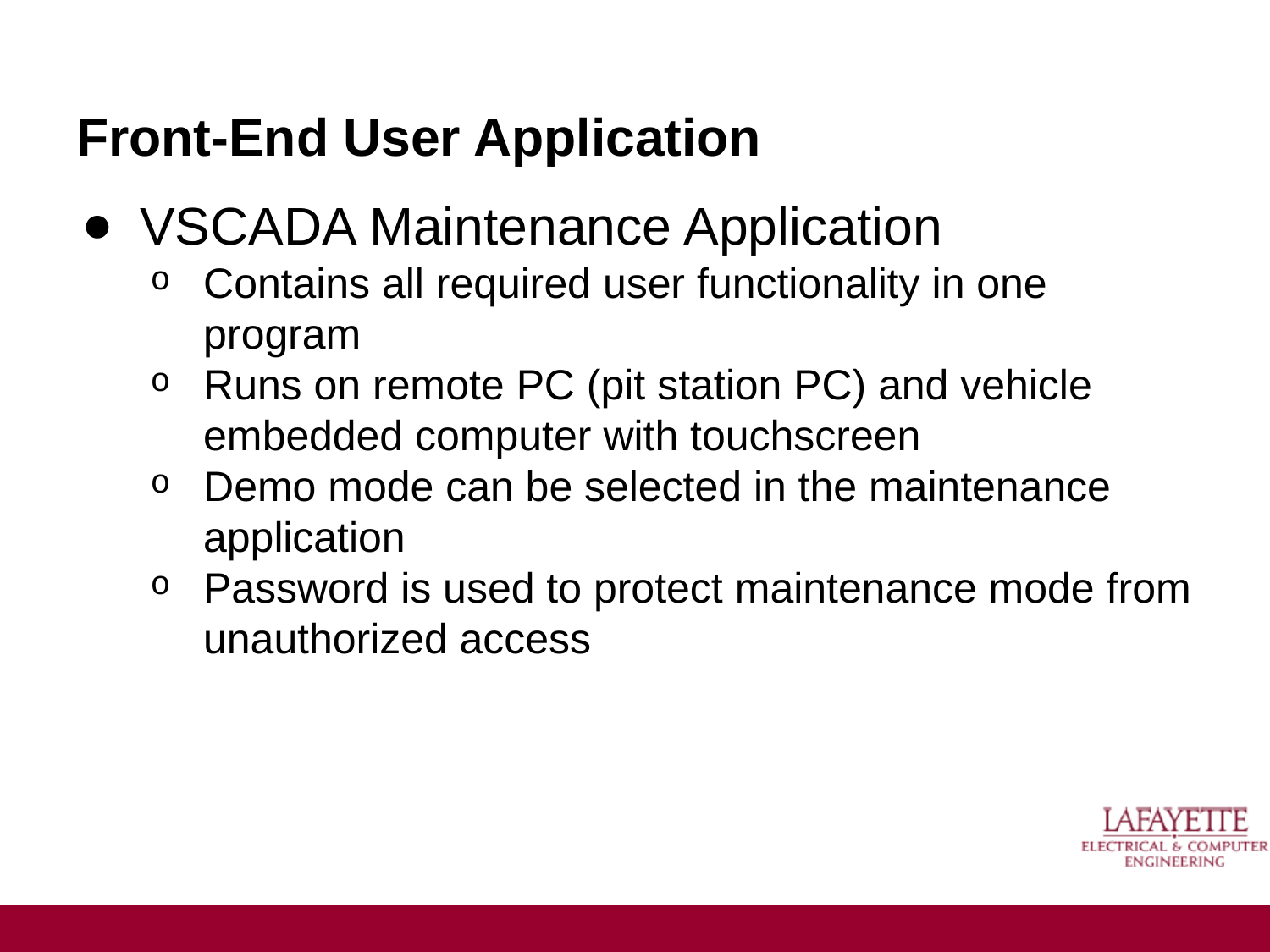

# Front-End User Application
VSCADA Maintenance Application
Contains all required user functionality in one program
Runs on remote PC (pit station PC) and vehicle embedded computer with touchscreen
Demo mode can be selected in the maintenance application
Password is used to protect maintenance mode from unauthorized access